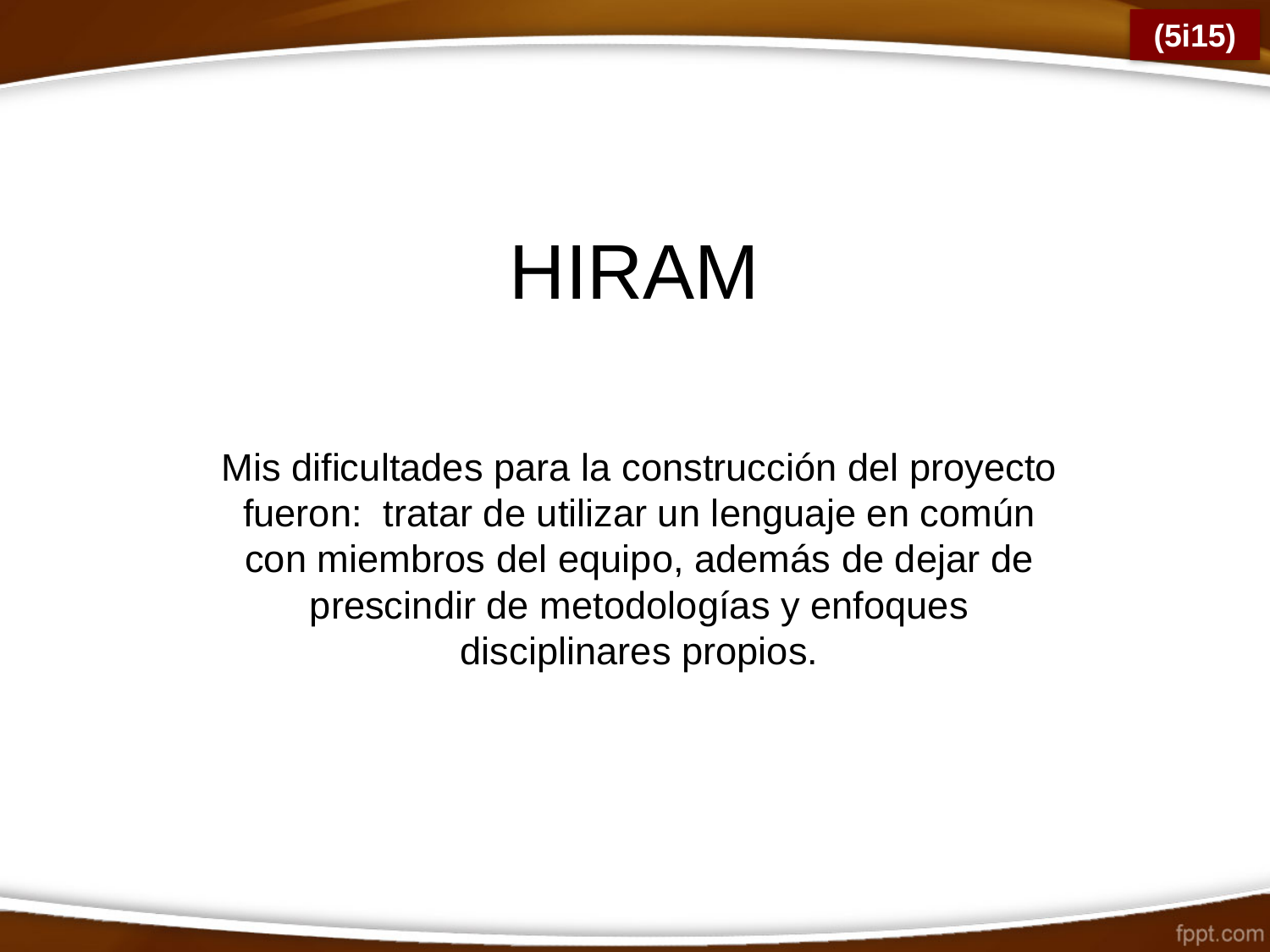

(5i15)
# HIRAM
Mis dificultades para la construcción del proyecto fueron:  tratar de utilizar un lenguaje en común con miembros del equipo, además de dejar de prescindir de metodologías y enfoques disciplinares propios.